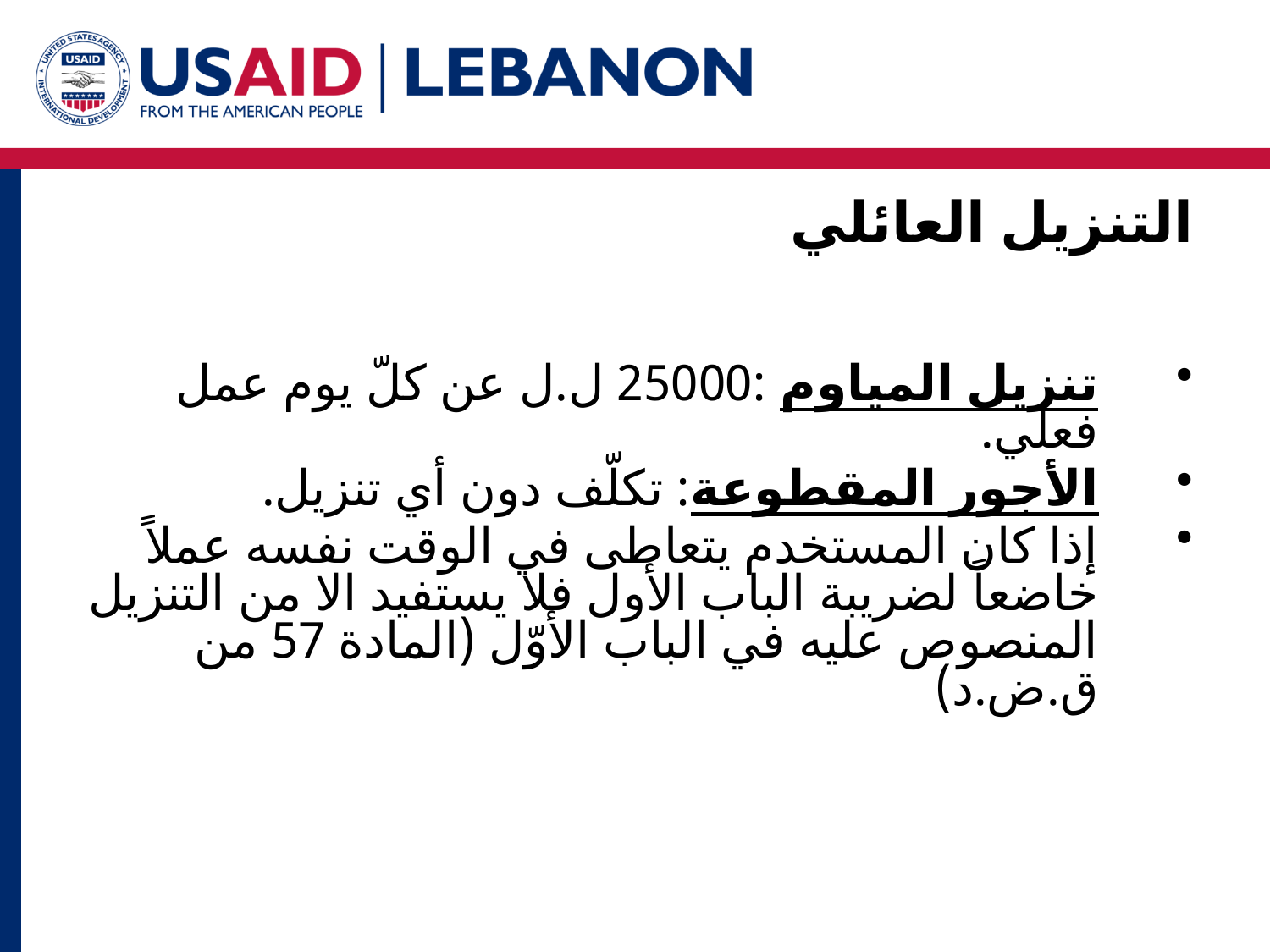

# التنزيل العائلي

تنزيل المياوم :25000 ل.ل عن كلّ يوم عمل فعلي.
الأجور المقطوعة: تكلّف دون أي تنزيل.
إذا كان المستخدم يتعاطى في الوقت نفسه عملاً خاضعاً لضريبة الباب الأول فلا يستفيد الا من التنزيل المنصوص عليه في الباب الأوّل (المادة 57 من ق.ض.د)